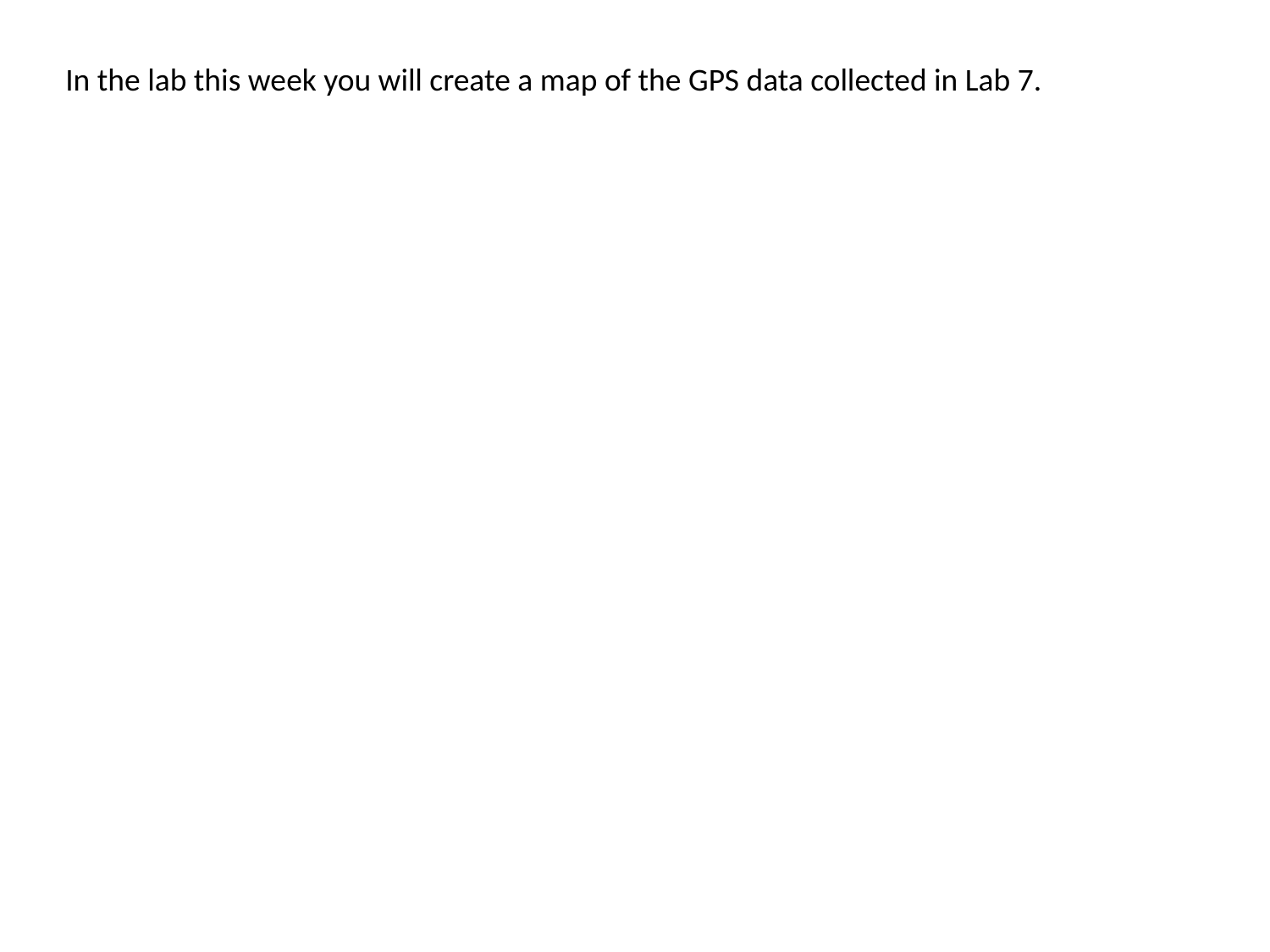

In the lab this week you will create a map of the GPS data collected in Lab 7.